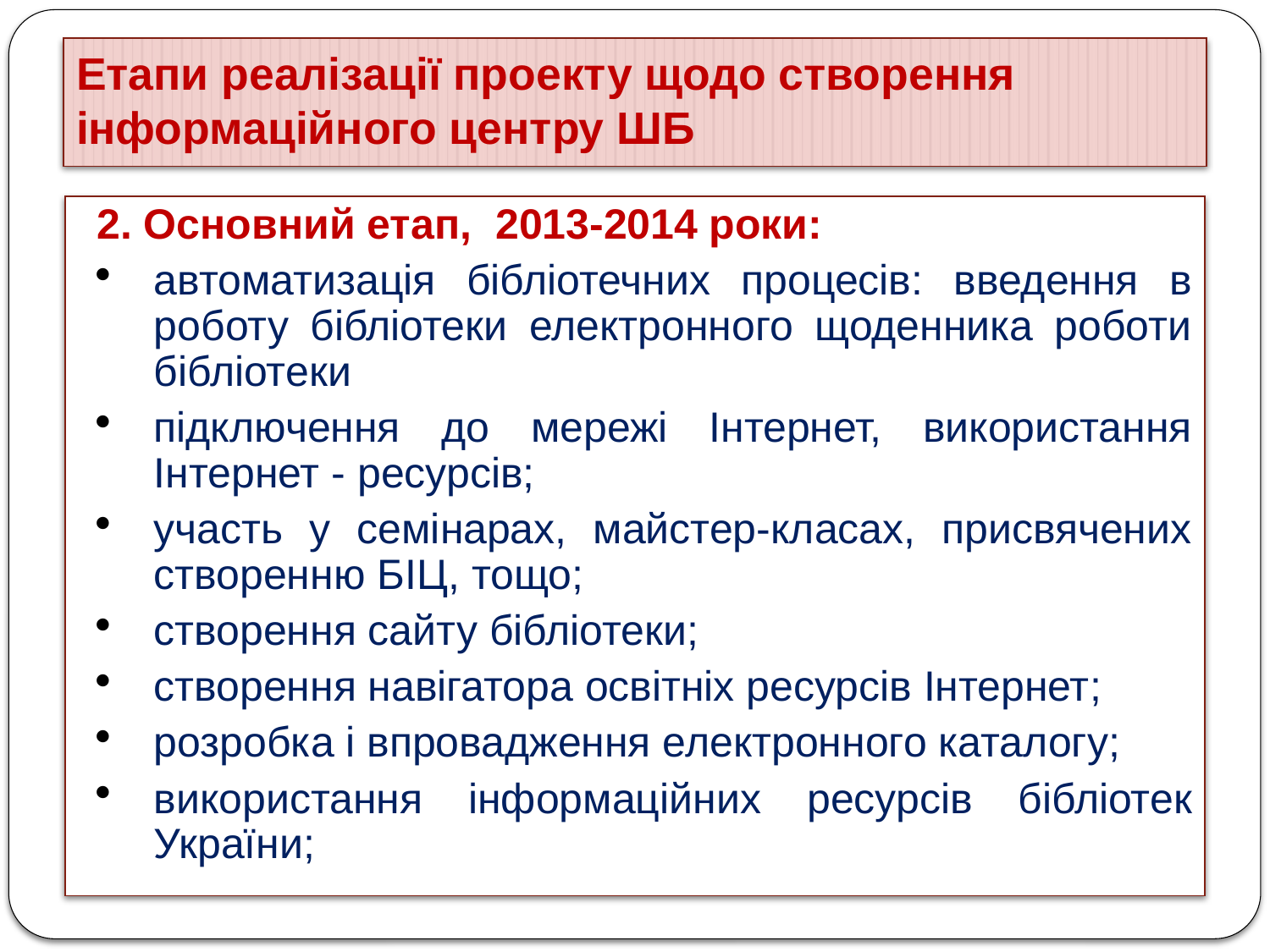

# Етапи реалізації проекту щодо створення інформаційного центру ШБ
2. Основний етап,  2013-2014 роки:
автоматизація бібліотечних процесів: введення в роботу бібліотеки електронного щоденника роботи бібліотеки
підключення до мережі Інтернет, використання Інтернет - ресурсів;
участь у семінарах, майстер-класах, присвячених створенню БІЦ, тощо;
створення сайту бібліотеки;
створення навігатора освітніх ресурсів Інтернет;
розробка і впровадження електронного каталогу;
використання інформаційних ресурсів бібліотек України;